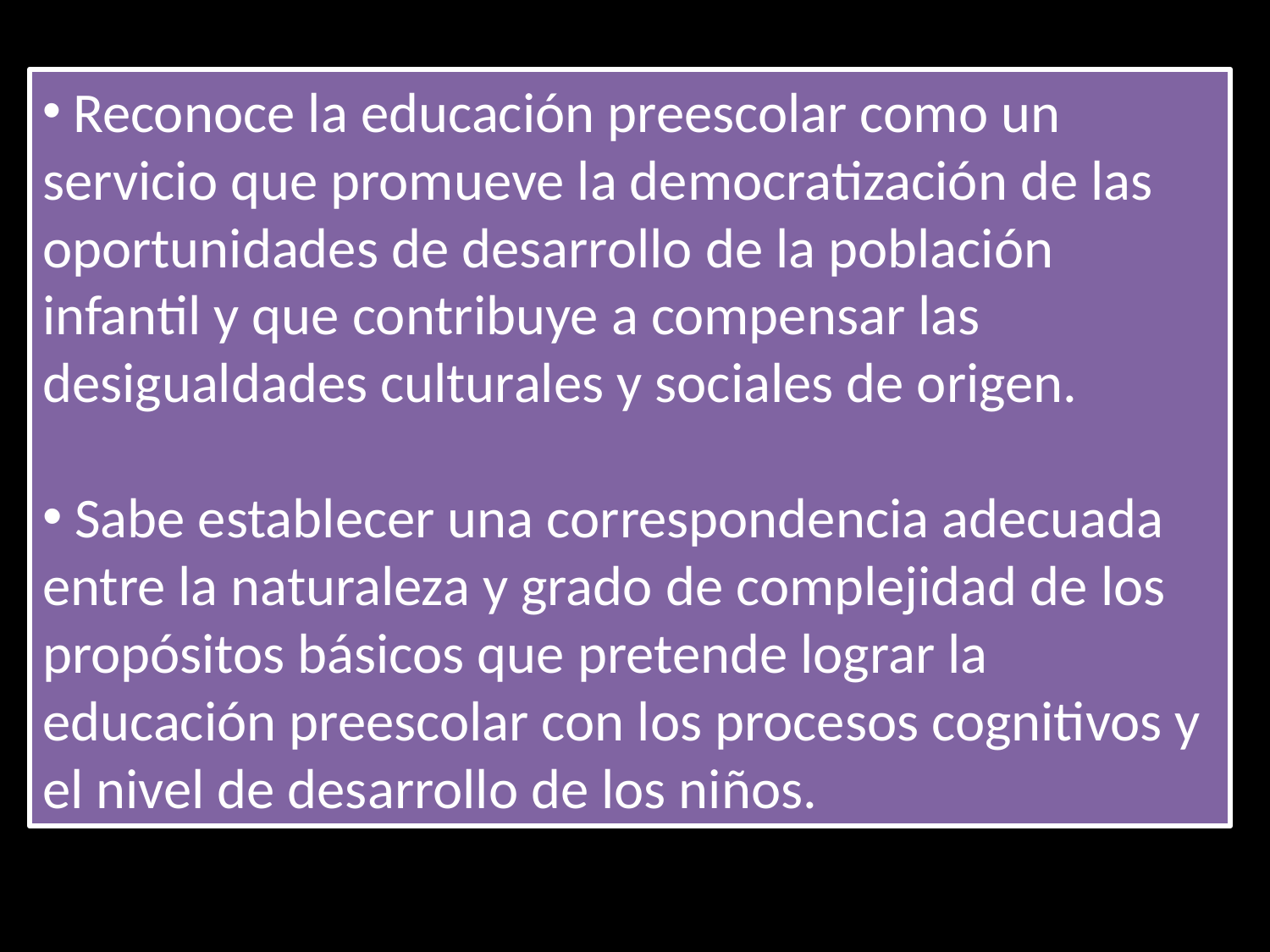

Reconoce la educación preescolar como un servicio que promueve la democratización de las oportunidades de desarrollo de la población infantil y que contribuye a compensar las desigualdades culturales y sociales de origen.

 Sabe establecer una correspondencia adecuada entre la naturaleza y grado de complejidad de los propósitos básicos que pretende lograr la educación preescolar con los procesos cognitivos y el nivel de desarrollo de los niños.